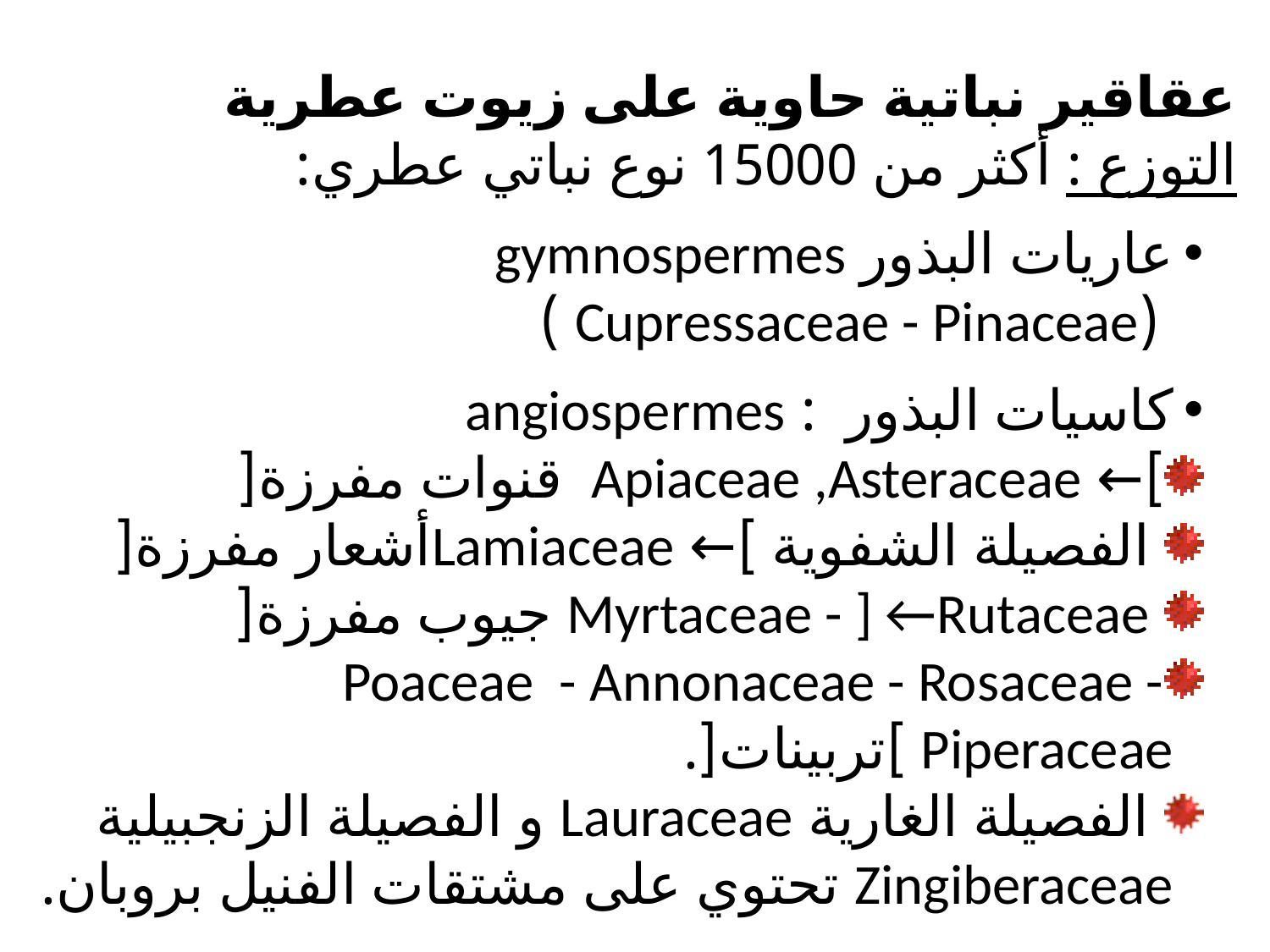

عقاقير نباتية حاوية على زيوت عطرية
التوزع : أكثر من 15000 نوع نباتي عطري:

عاريات البذور gymnospermes
 (Cupressaceae - Pinaceae )

كاسيات البذور  : angiospermes
]← Apiaceae ,Asteraceae  قنوات مفرزة[
 الفصيلة الشفوية ]← Lamiaceaeأشعار مفرزة[
 Myrtaceae - ] ←Rutaceae جيوب مفرزة[
Poaceae  - Annonaceae - Rosaceae - Piperaceae ]تربينات[.
 الفصيلة الغارية Lauraceae و الفصيلة الزنجبيلية Zingiberaceae تحتوي على مشتقات الفنيل بروبان.